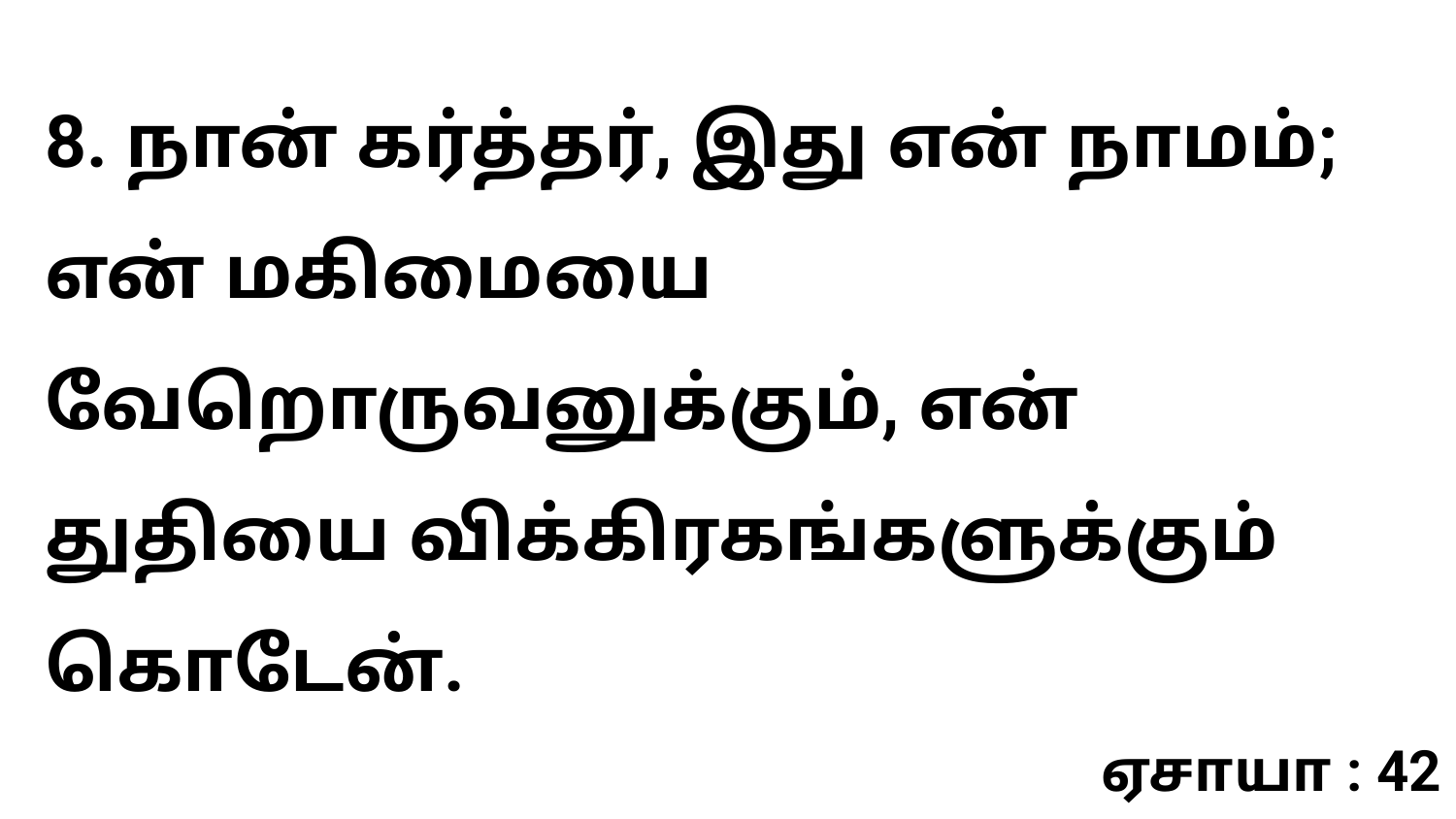

8. நான் கர்த்தர், இது என் நாமம்; என் மகிமையை வேறொருவனுக்கும், என் துதியை விக்கிரகங்களுக்கும் கொடேன்.
ஏசாயா : 42